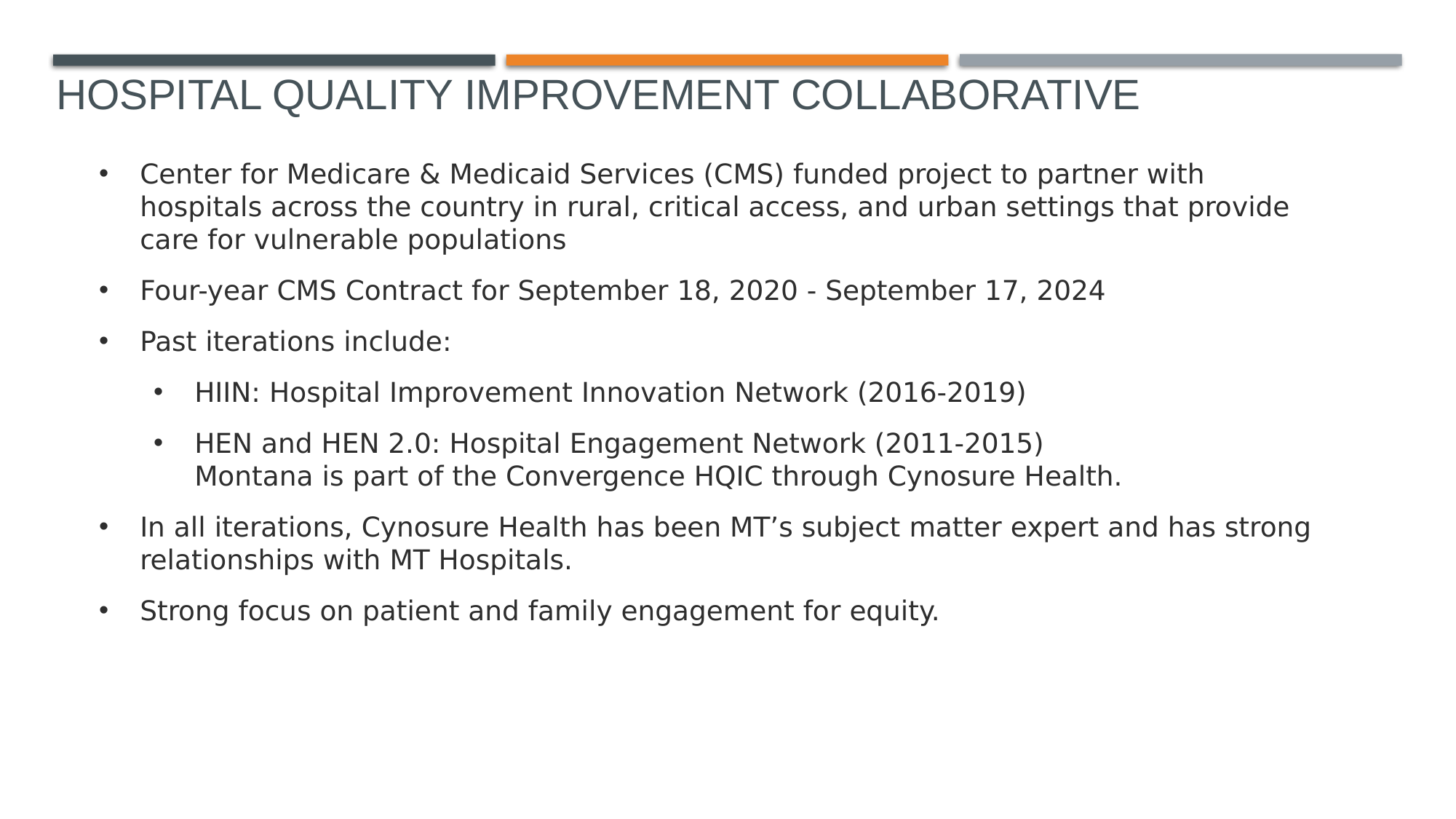

Hospital Quality Improvement Collaborative
Center for Medicare & Medicaid Services (CMS) funded project to partner with hospitals across the country in rural, critical access, and urban settings that provide care for vulnerable populations
Four-year CMS Contract for September 18, 2020 - September 17, 2024
Past iterations include:
HIIN: Hospital Improvement Innovation Network (2016-2019)
HEN and HEN 2.0: Hospital Engagement Network (2011-2015)
Montana is part of the Convergence HQIC through Cynosure Health.
In all iterations, Cynosure Health has been MT’s subject matter expert and has strong relationships with MT Hospitals.
Strong focus on patient and family engagement for equity.